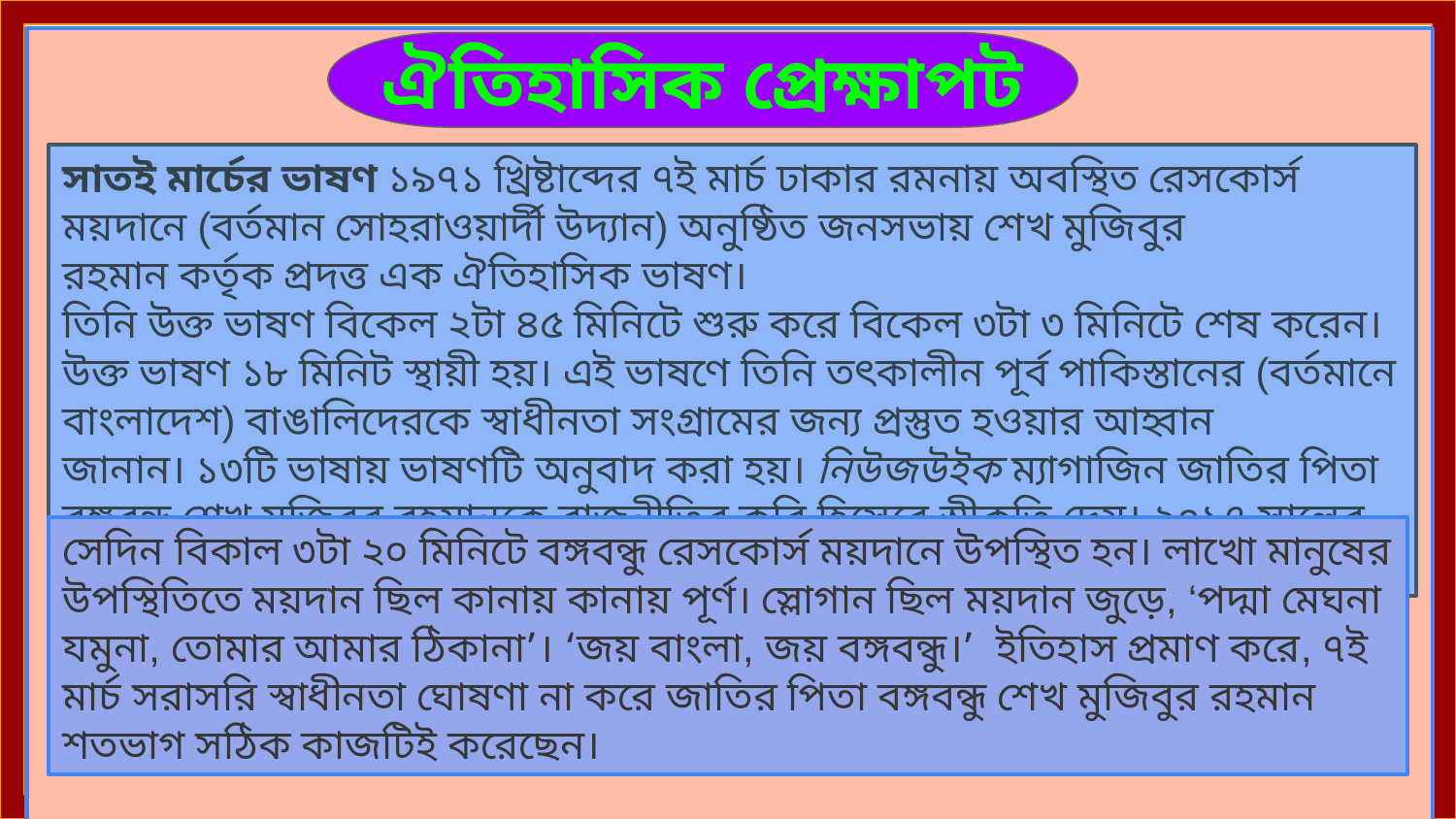

ঐতিহাসিক প্রেক্ষাপট
সাতই মার্চের ভাষণ ১৯৭১ খ্রিষ্টাব্দের ৭ই মার্চ ঢাকার রমনায় অবস্থিত রেসকোর্স ময়দানে (বর্তমান সোহরাওয়ার্দী উদ্যান) অনুষ্ঠিত জনসভায় শেখ মুজিবুর রহমান কর্তৃক প্রদত্ত এক ঐতিহাসিক ভাষণ।
তিনি উক্ত ভাষণ বিকেল ২টা ৪৫ মিনিটে শুরু করে বিকেল ৩টা ৩ মিনিটে শেষ করেন। উক্ত ভাষণ ১৮ মিনিট স্থায়ী হয়। এই ভাষণে তিনি তৎকালীন পূর্ব পাকিস্তানের (বর্তমানে বাংলাদেশ) বাঙালিদেরকে স্বাধীনতা সংগ্রামের জন্য প্রস্তুত হওয়ার আহ্বান জানান। ১৩টি ভাষায় ভাষণটি অনুবাদ করা হয়। নিউজউইক ম্যাগাজিন জাতির পিতা বঙ্গবন্ধু শেখ মুজিবুর রহমানকে রাজনীতির কবি হিসেবে স্বীকৃতি দেয়। ২০১৭ সালের ৩০ শে অক্টোবর ইউনেস্কো এই ভাষণকে ঐতিহাসিক দলিল হিসেবে স্বীকৃতি দেয়।
সেদিন বিকাল ৩টা ২০ মিনিটে বঙ্গবন্ধু রেসকোর্স ময়দানে উপস্থিত হন। লাখো মানুষের উপস্থিতিতে ময়দান ছিল কানায় কানায় পূর্ণ। স্লোগান ছিল ময়দান জুড়ে, ‘পদ্মা মেঘনা যমুনা, তোমার আমার ঠিকানা’। ‘জয় বাংলা, জয় বঙ্গবন্ধু।’  ইতিহাস প্রমাণ করে, ৭ই মার্চ সরাসরি স্বাধীনতা ঘোষণা না করে জাতির পিতা বঙ্গবন্ধু শেখ মুজিবুর রহমান শতভাগ সঠিক কাজটিই করেছেন।